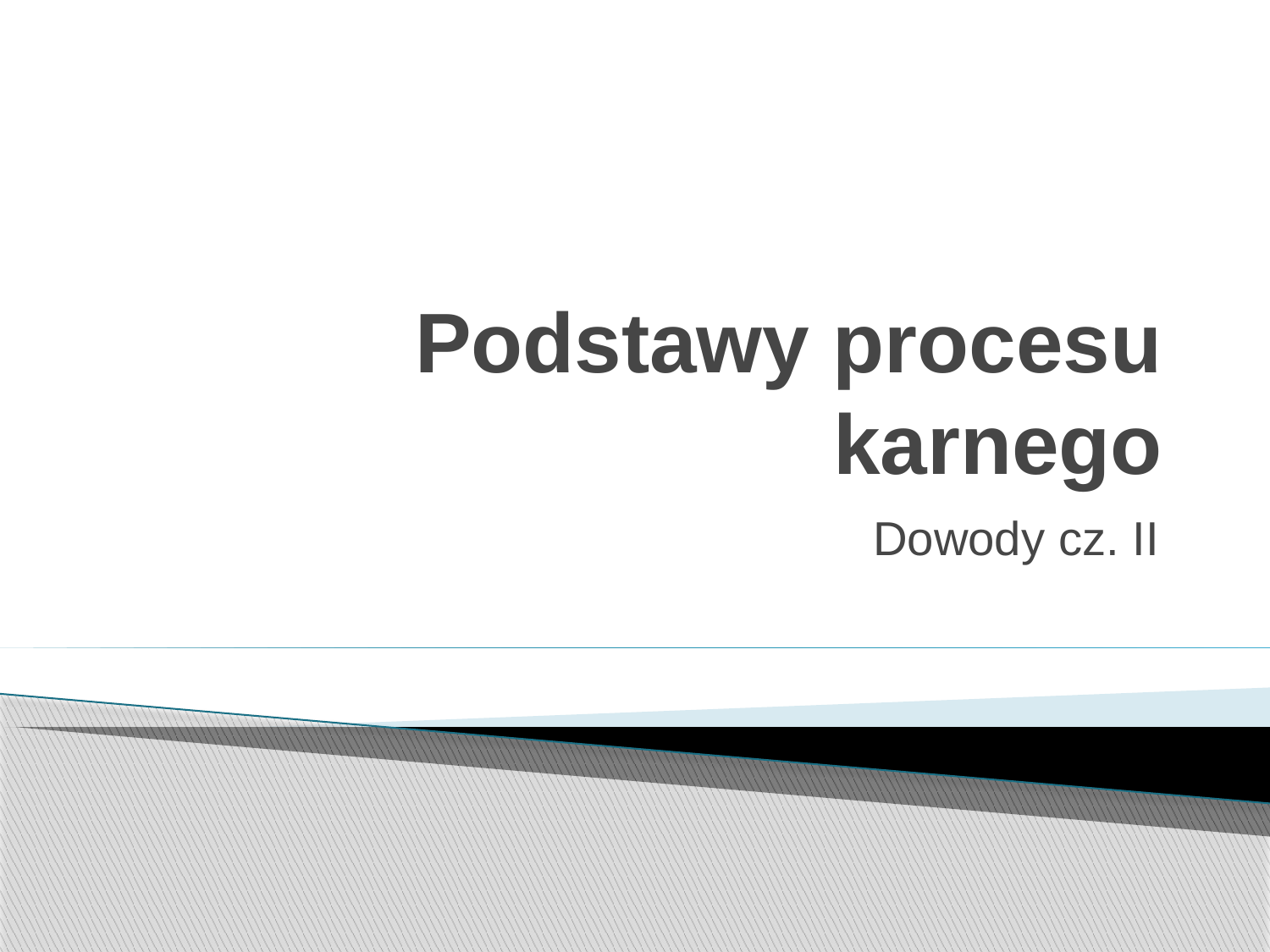

# Podstawy procesu karnego
Dowody cz. II